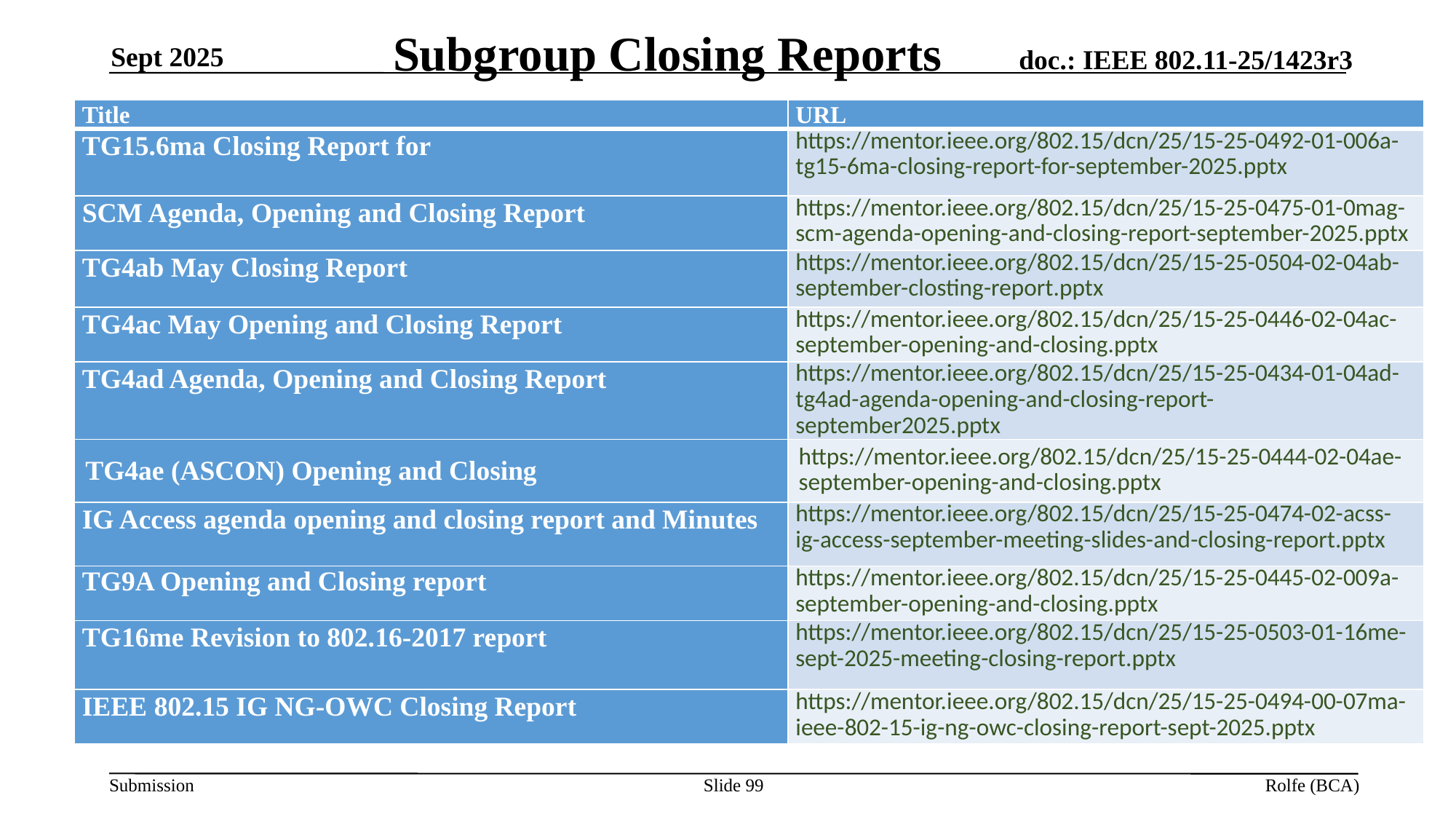

# Subgroup Closing Reports
Sept 2025
| Title | URL |
| --- | --- |
| TG15.6ma Closing Report for | https://mentor.ieee.org/802.15/dcn/25/15-25-0492-01-006a-tg15-6ma-closing-report-for-september-2025.pptx |
| SCM Agenda, Opening and Closing Report | https://mentor.ieee.org/802.15/dcn/25/15-25-0475-01-0mag-scm-agenda-opening-and-closing-report-september-2025.pptx |
| TG4ab May Closing Report | https://mentor.ieee.org/802.15/dcn/25/15-25-0504-02-04ab-september-closting-report.pptx |
| TG4ac May Opening and Closing Report | https://mentor.ieee.org/802.15/dcn/25/15-25-0446-02-04ac-september-opening-and-closing.pptx |
| TG4ad Agenda, Opening and Closing Report | https://mentor.ieee.org/802.15/dcn/25/15-25-0434-01-04ad-tg4ad-agenda-opening-and-closing-report-september2025.pptx |
| TG4ae (ASCON) Opening and Closing | https://mentor.ieee.org/802.15/dcn/25/15-25-0444-02-04ae-september-opening-and-closing.pptx |
| IG Access agenda opening and closing report and Minutes | https://mentor.ieee.org/802.15/dcn/25/15-25-0474-02-acss-ig-access-september-meeting-slides-and-closing-report.pptx |
| TG9A Opening and Closing report | https://mentor.ieee.org/802.15/dcn/25/15-25-0445-02-009a-september-opening-and-closing.pptx |
| TG16me Revision to 802.16-2017 report | https://mentor.ieee.org/802.15/dcn/25/15-25-0503-01-16me-sept-2025-meeting-closing-report.pptx |
| IEEE 802.15 IG NG-OWC Closing Report | https://mentor.ieee.org/802.15/dcn/25/15-25-0494-00-07ma-ieee-802-15-ig-ng-owc-closing-report-sept-2025.pptx |
Slide 99
Rolfe (BCA)